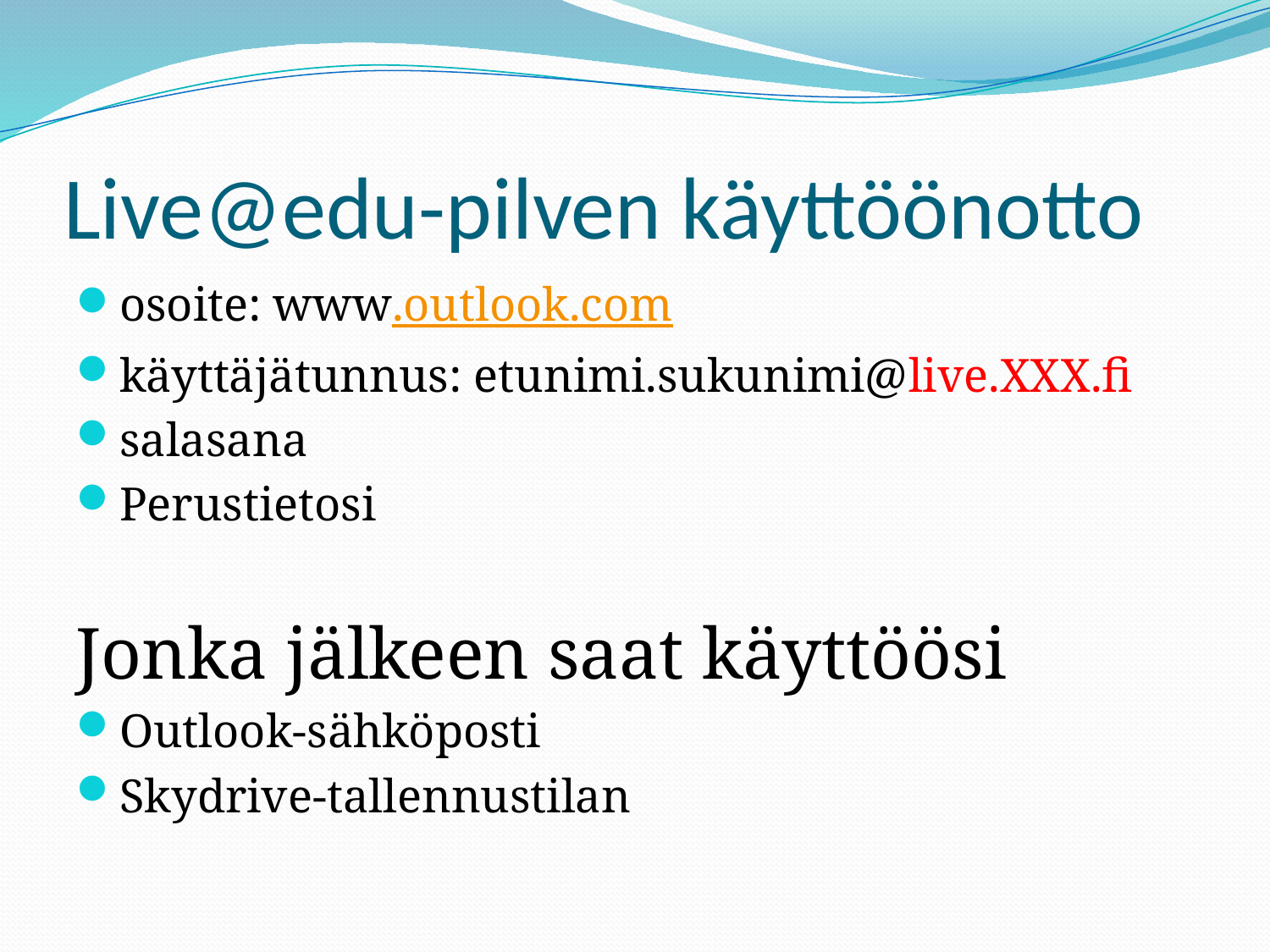

# Live@edu-pilven käyttöönotto
osoite: www.outlook.com
käyttäjätunnus: etunimi.sukunimi@live.XXX.fi
salasana
Perustietosi

Jonka jälkeen saat käyttöösi
Outlook-sähköposti
Skydrive-tallennustilan